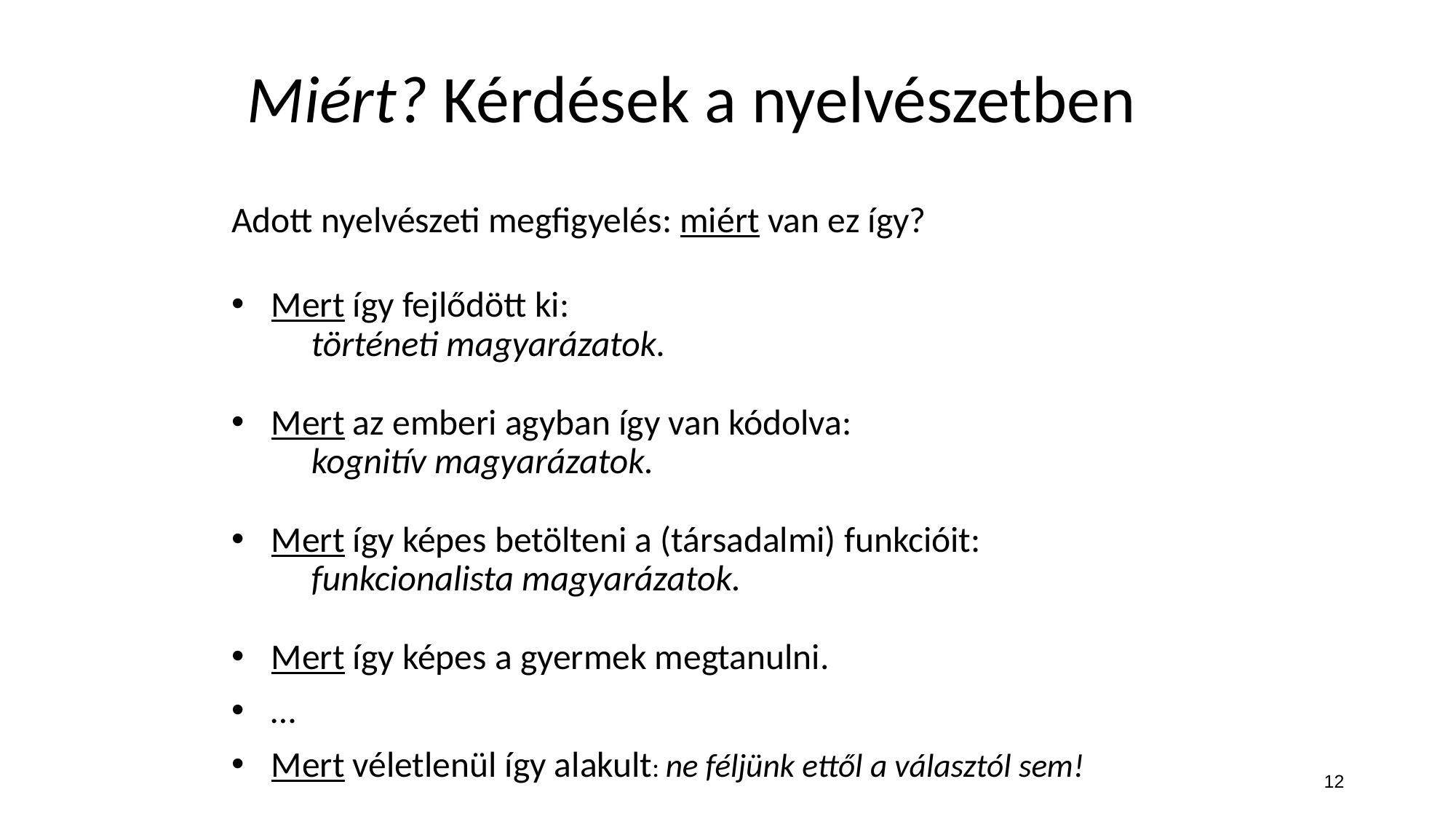

# Miért? Kérdések a nyelvészetben
Adott nyelvészeti megfigyelés: miért van ez így?

Mert így fejlődött ki:
		történeti magyarázatok.

Mert az emberi agyban így van kódolva:
		kognitív magyarázatok.

Mert így képes betölteni a (társadalmi) funkcióit:
		funkcionalista magyarázatok.

Mert így képes a gyermek megtanulni.
…
Mert véletlenül így alakult: ne féljünk ettől a választól sem!
12